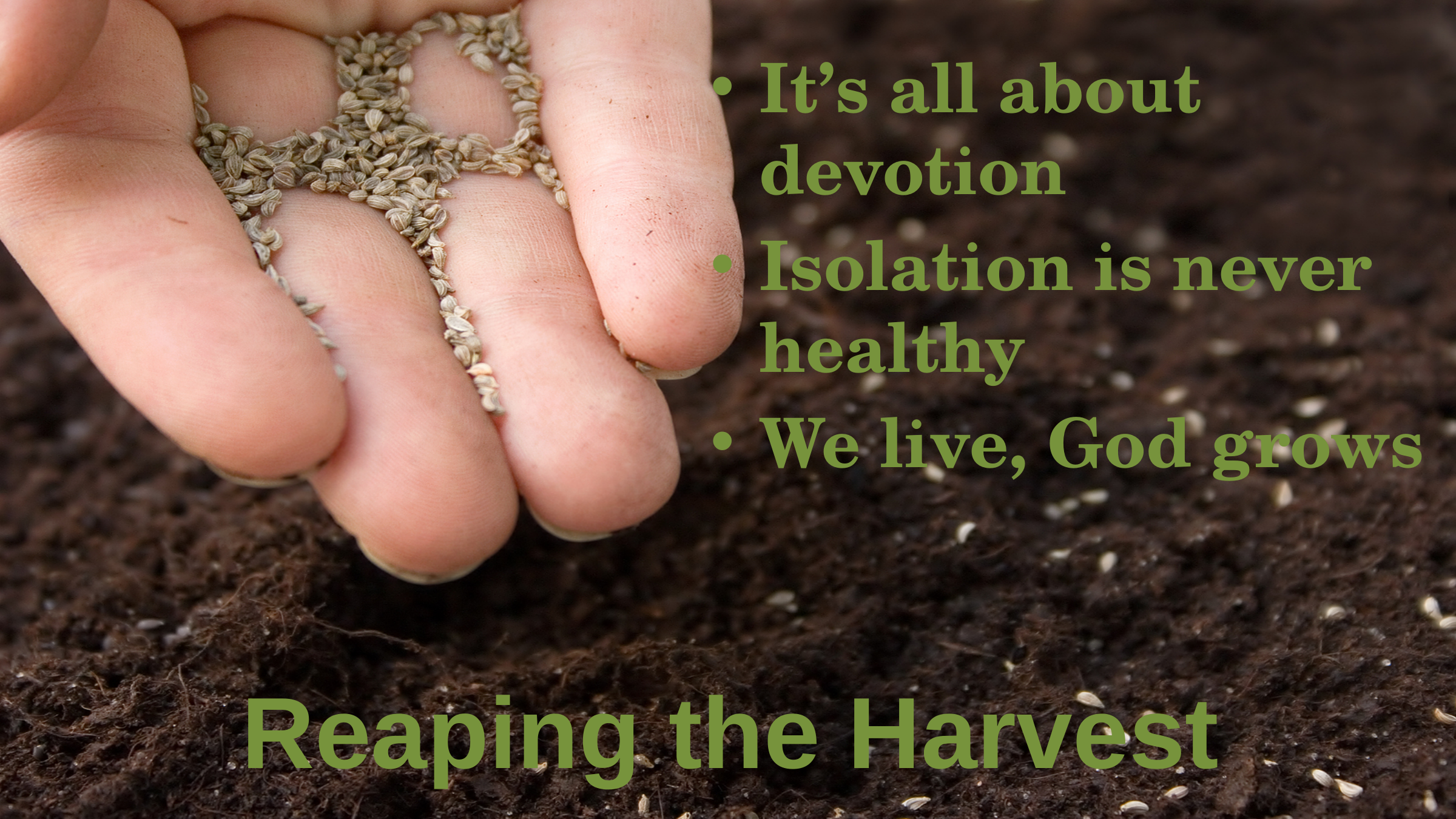

It’s all about devotion
Isolation is never healthy
We live, God grows

# Reaping the Harvest